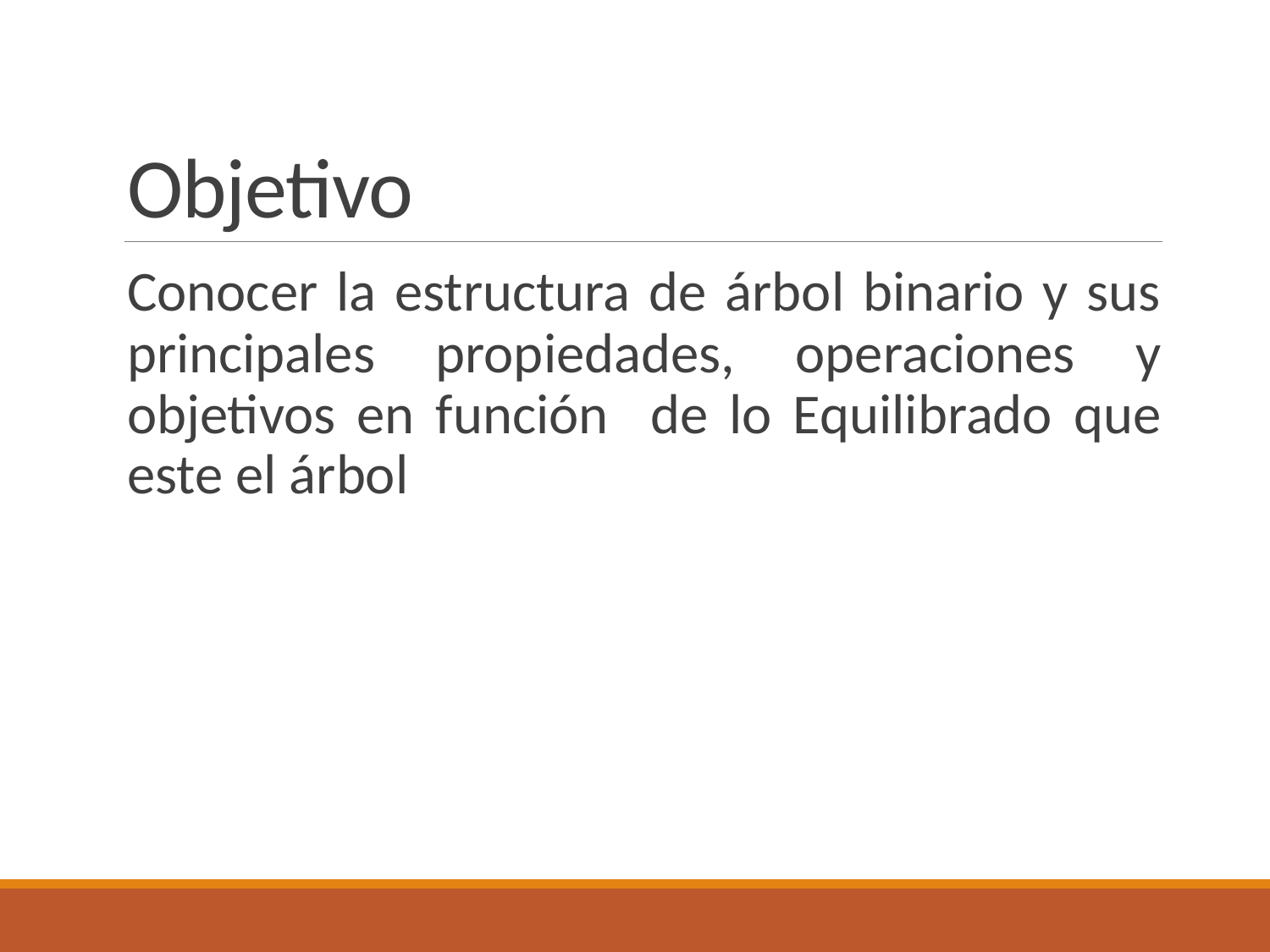

# Objetivo
Conocer la estructura de árbol binario y sus principales propiedades, operaciones y objetivos en función  de lo Equilibrado que este el árbol